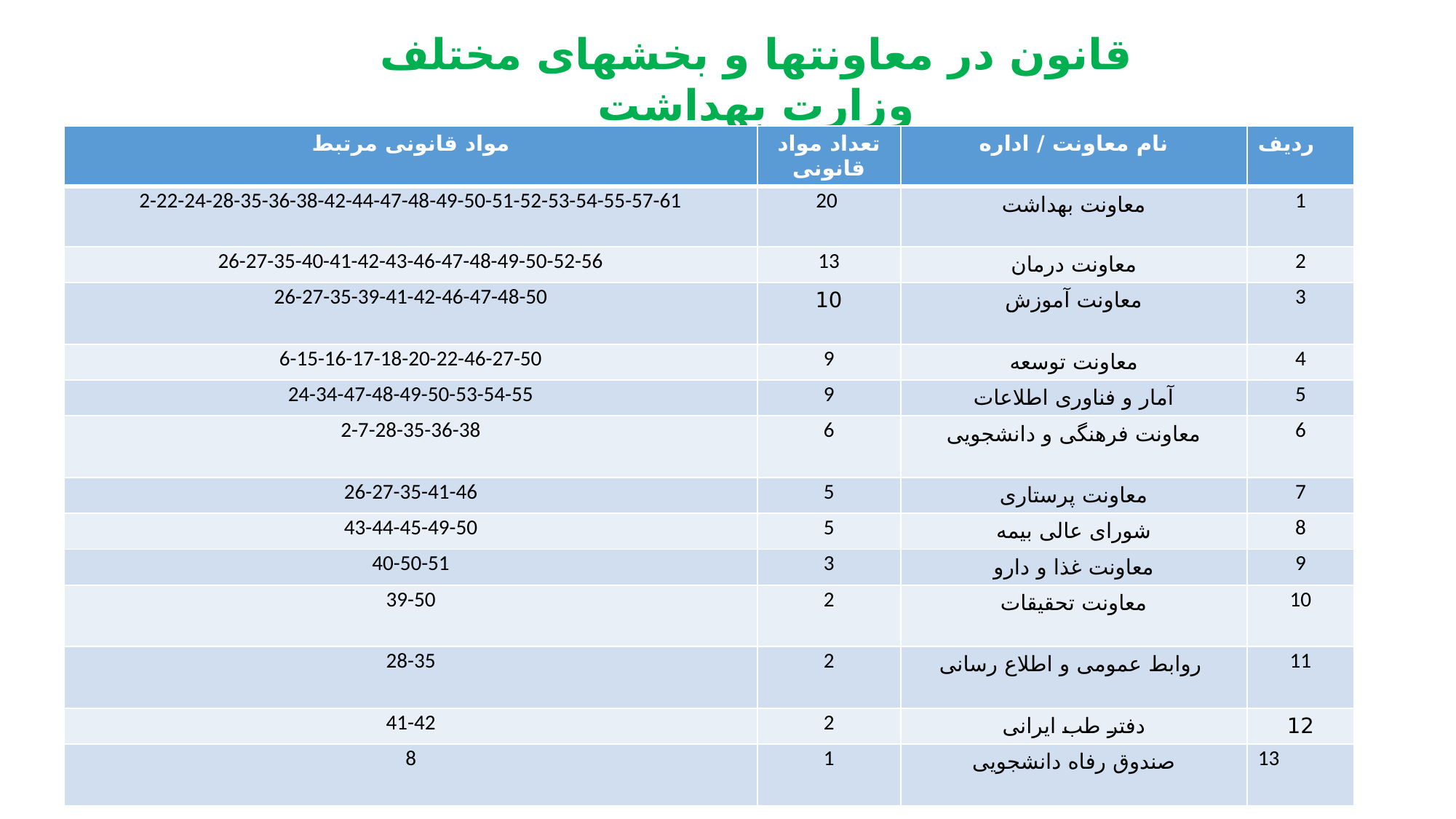

قانون در معاونتها و بخشهای مختلف وزارت بهداشت
| مواد قانونی مرتبط | تعداد مواد قانونی | نام معاونت / اداره | ردیف |
| --- | --- | --- | --- |
| 2-22-24-28-35-36-38-42-44-47-48-49-50-51-52-53-54-55-57-61 | 20 | معاونت بهداشت | 1 |
| 26-27-35-40-41-42-43-46-47-48-49-50-52-56 | 13 | معاونت درمان | 2 |
| 26-27-35-39-41-42-46-47-48-50 | 10 | معاونت آموزش | 3 |
| 6-15-16-17-18-20-22-46-27-50 | 9 | معاونت توسعه | 4 |
| 24-34-47-48-49-50-53-54-55 | 9 | آمار و فناوری اطلاعات | 5 |
| 2-7-28-35-36-38 | 6 | معاونت فرهنگی و دانشجویی | 6 |
| 26-27-35-41-46 | 5 | معاونت پرستاری | 7 |
| 43-44-45-49-50 | 5 | شورای عالی بیمه | 8 |
| 40-50-51 | 3 | معاونت غذا و دارو | 9 |
| 39-50 | 2 | معاونت تحقیقات | 10 |
| 28-35 | 2 | روابط عمومی و اطلاع رسانی | 11 |
| 41-42 | 2 | دفتر طب ایرانی | 12 |
| 8 | 1 | صندوق رفاه دانشجویی | 13 |